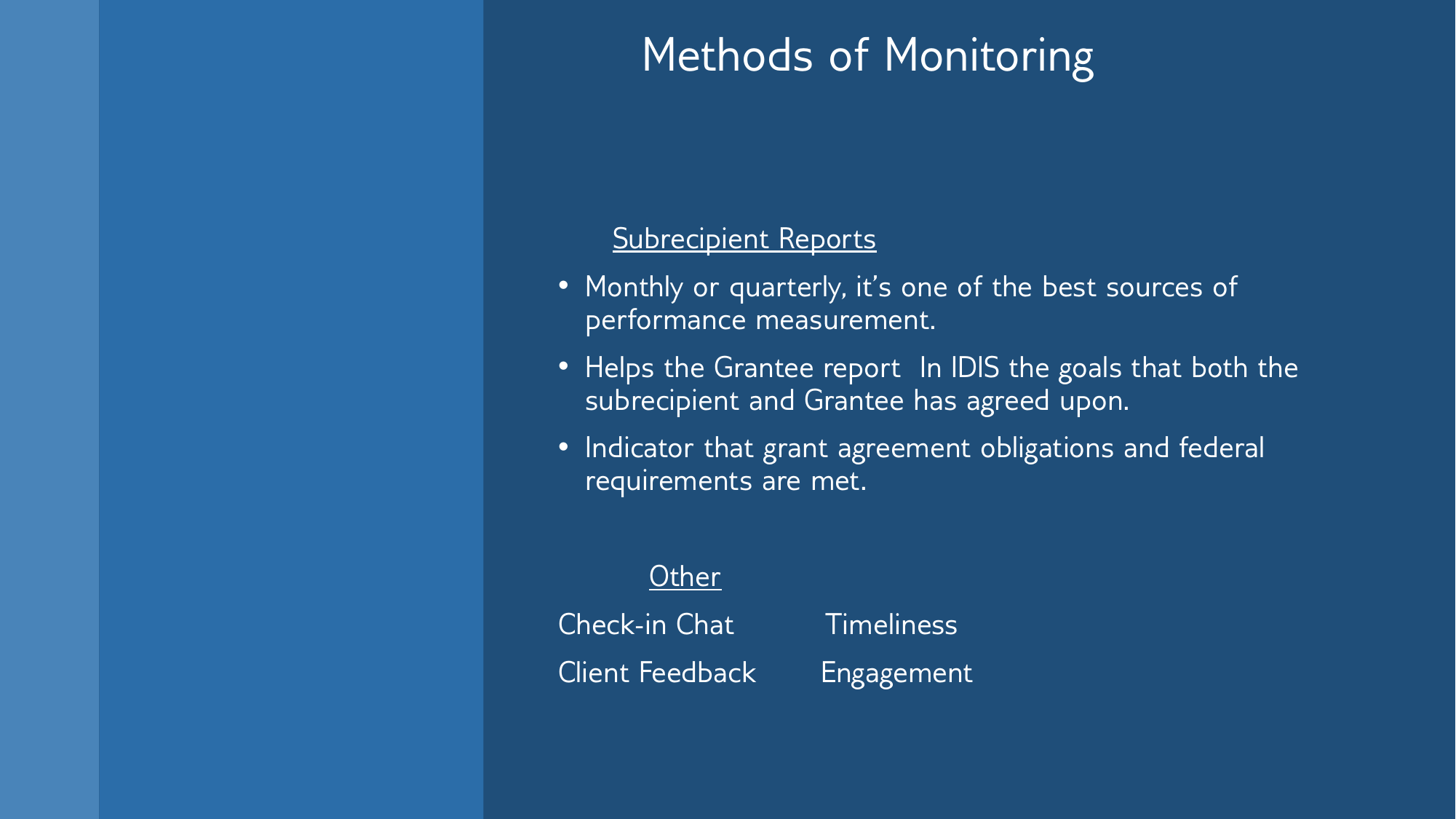

# Methods of Monitoring

      Subrecipient Reports
Monthly or quarterly, it’s one of the best sources of performance measurement.
Helps the Grantee report  In IDIS the goals that both the subrecipient and Grantee has agreed upon.
Indicator that grant agreement obligations and federal requirements are met.

          Other
Check-in Chat          Timeliness
Client Feedback       Engagement